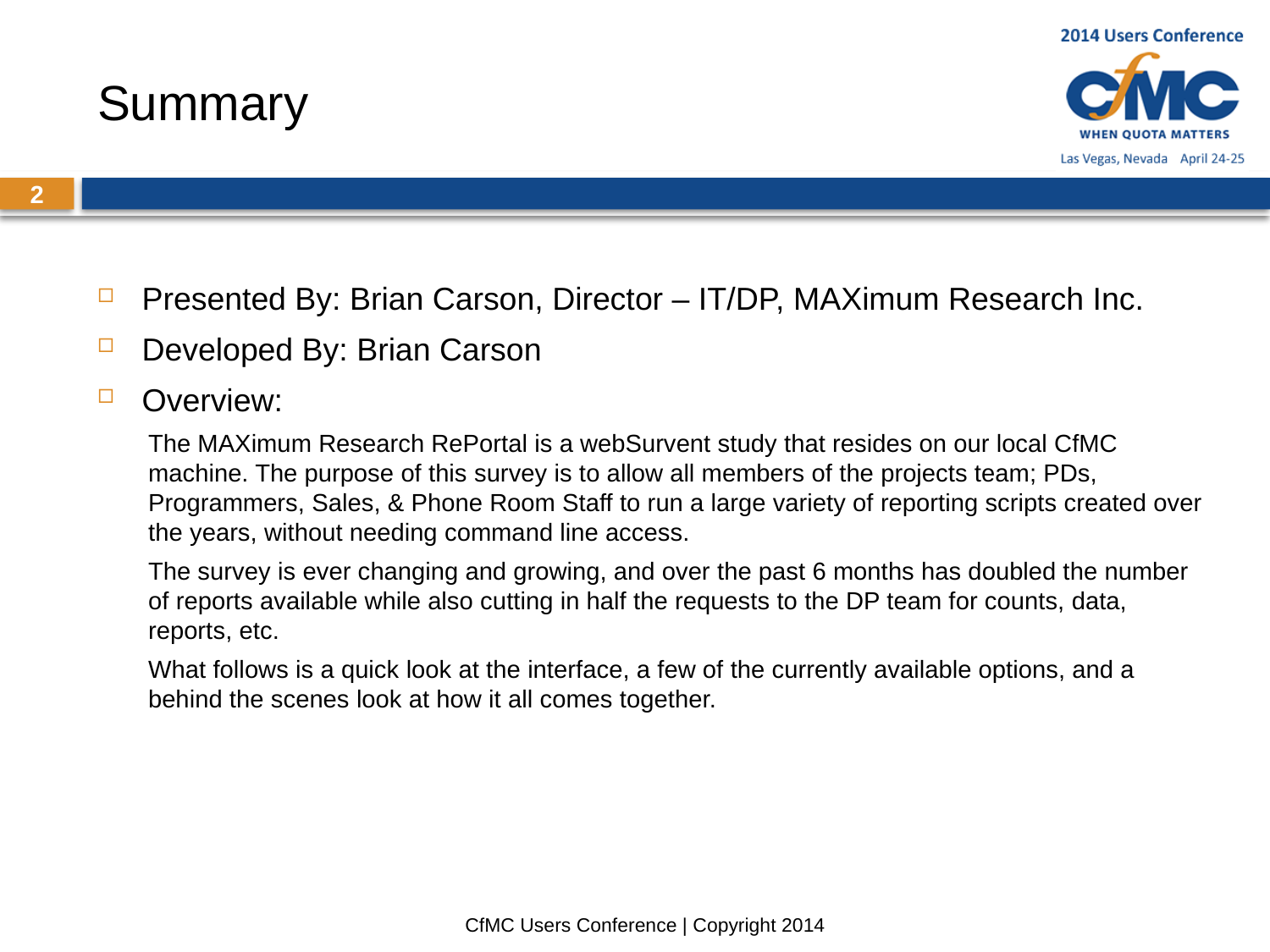

# Summary
2

Presented By: Brian Carson, Director – IT/DP, MAXimum Research Inc.
Developed By: Brian Carson
Overview:
The MAXimum Research RePortal is a webSurvent study that resides on our local CfMC machine. The purpose of this survey is to allow all members of the projects team; PDs, Programmers, Sales, & Phone Room Staff to run a large variety of reporting scripts created over the years, without needing command line access.
The survey is ever changing and growing, and over the past 6 months has doubled the number of reports available while also cutting in half the requests to the DP team for counts, data, reports, etc.
What follows is a quick look at the interface, a few of the currently available options, and a behind the scenes look at how it all comes together.

CfMC Users Conference | Copyright 2014